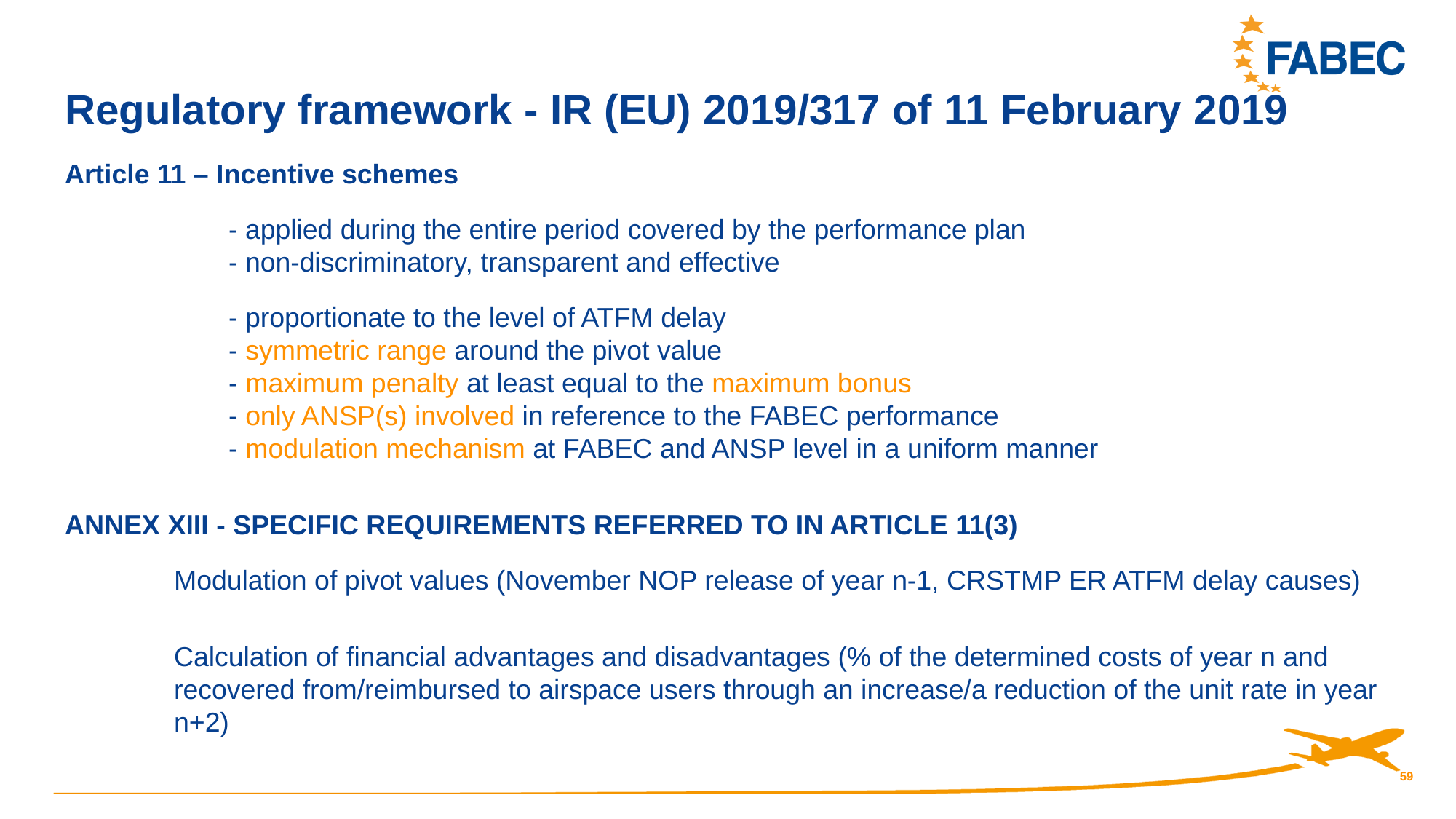

Regulatory framework - IR (EU) 2019/317 of 11 February 2019
Article 11 – Incentive schemes

	- applied during the entire period covered by the performance plan
	- non-discriminatory, transparent and effective

	- proportionate to the level of ATFM delay
	- symmetric range around the pivot value
	- maximum penalty at least equal to the maximum bonus
	- only ANSP(s) involved in reference to the FABEC performance
	- modulation mechanism at FABEC and ANSP level in a uniform manner

ANNEX XIII - SPECIFIC REQUIREMENTS REFERRED TO IN ARTICLE 11(3)

Modulation of pivot values (November NOP release of year n-1, CRSTMP ER ATFM delay causes)

Calculation of financial advantages and disadvantages (% of the determined costs of year n and recovered from/reimbursed to airspace users through an increase/a reduction of the unit rate in year n+2)